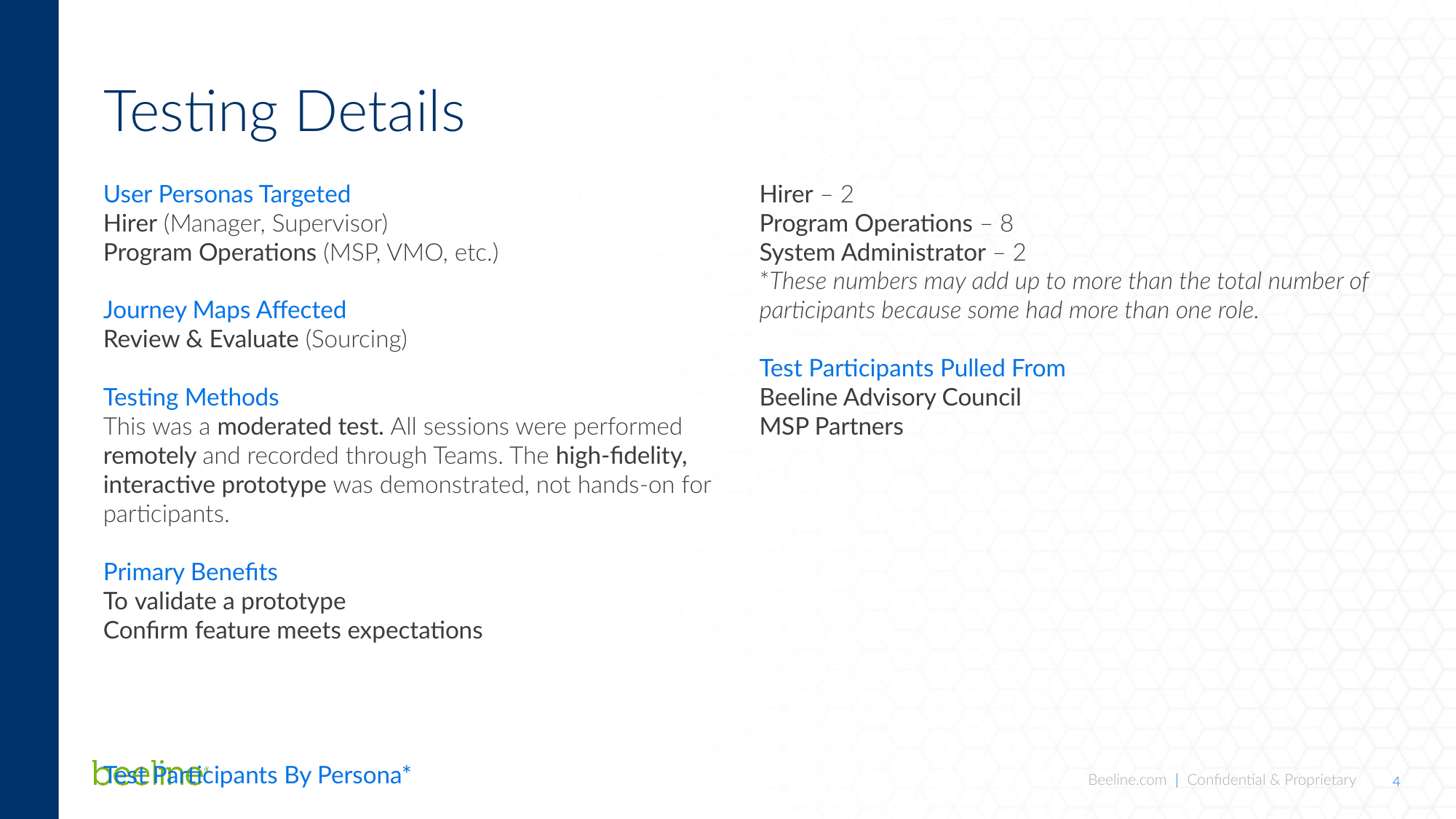

# Testing Details
User Personas Targeted
Hirer (Manager, Supervisor)
Program Operations (MSP, VMO, etc.)

Journey Maps Affected
Review & Evaluate (Sourcing)

Testing Methods
This was a moderated test. All sessions were performed remotely and recorded through Teams. The high-fidelity, interactive prototype was demonstrated, not hands-on for participants.

Primary Benefits
To validate a prototype
Confirm feature meets expectations

Test Participants By Persona*
Hirer – 2
Program Operations – 8
System Administrator – 2
*These numbers may add up to more than the total number of participants because some had more than one role.

Test Participants Pulled From
Beeline Advisory Council
MSP Partners